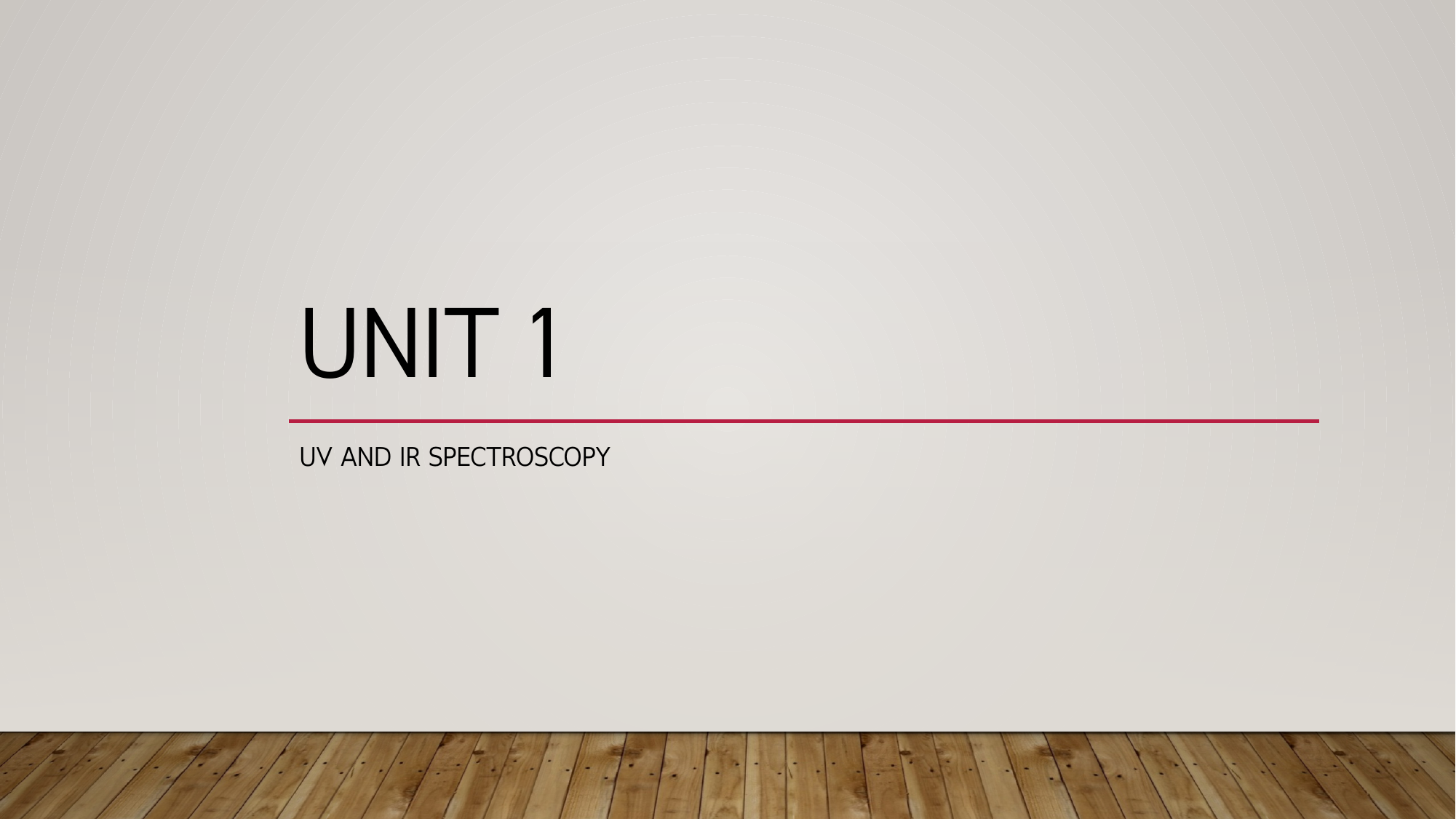

# Unit 1
UV AND IR SPECTROSCOPY